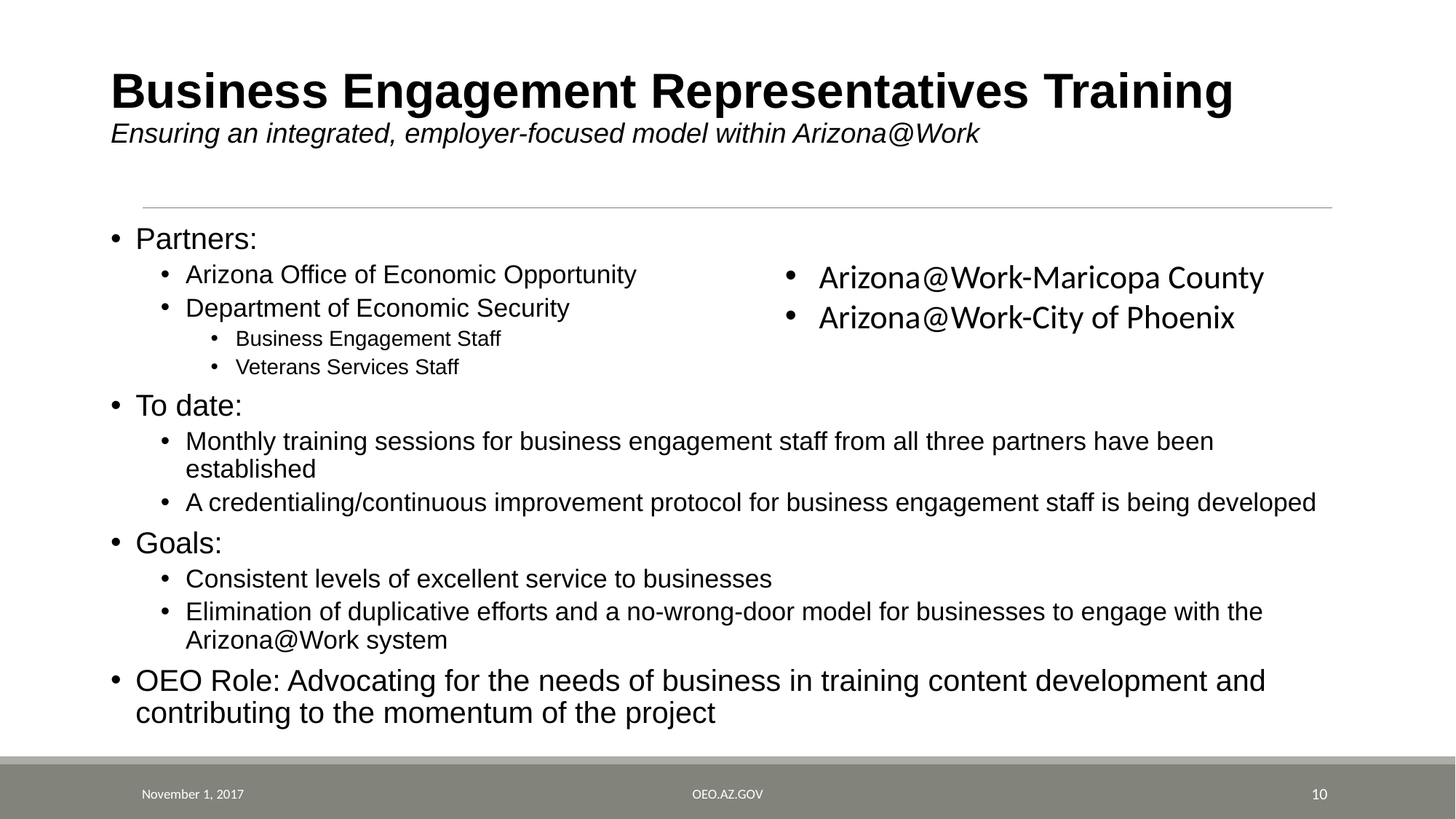

Business Engagement Representatives Training
Ensuring an integrated, employer-focused model within Arizona@Work
Partners:
Arizona Office of Economic Opportunity
Department of Economic Security
Business Engagement Staff
Veterans Services Staff
To date:
Monthly training sessions for business engagement staff from all three partners have been established
A credentialing/continuous improvement protocol for business engagement staff is being developed
Goals:
Consistent levels of excellent service to businesses
Elimination of duplicative efforts and a no-wrong-door model for businesses to engage with the Arizona@Work system
OEO Role: Advocating for the needs of business in training content development and contributing to the momentum of the project
Arizona@Work-Maricopa County
Arizona@Work-City of Phoenix
November 1, 2017
oeo.az.gov
10